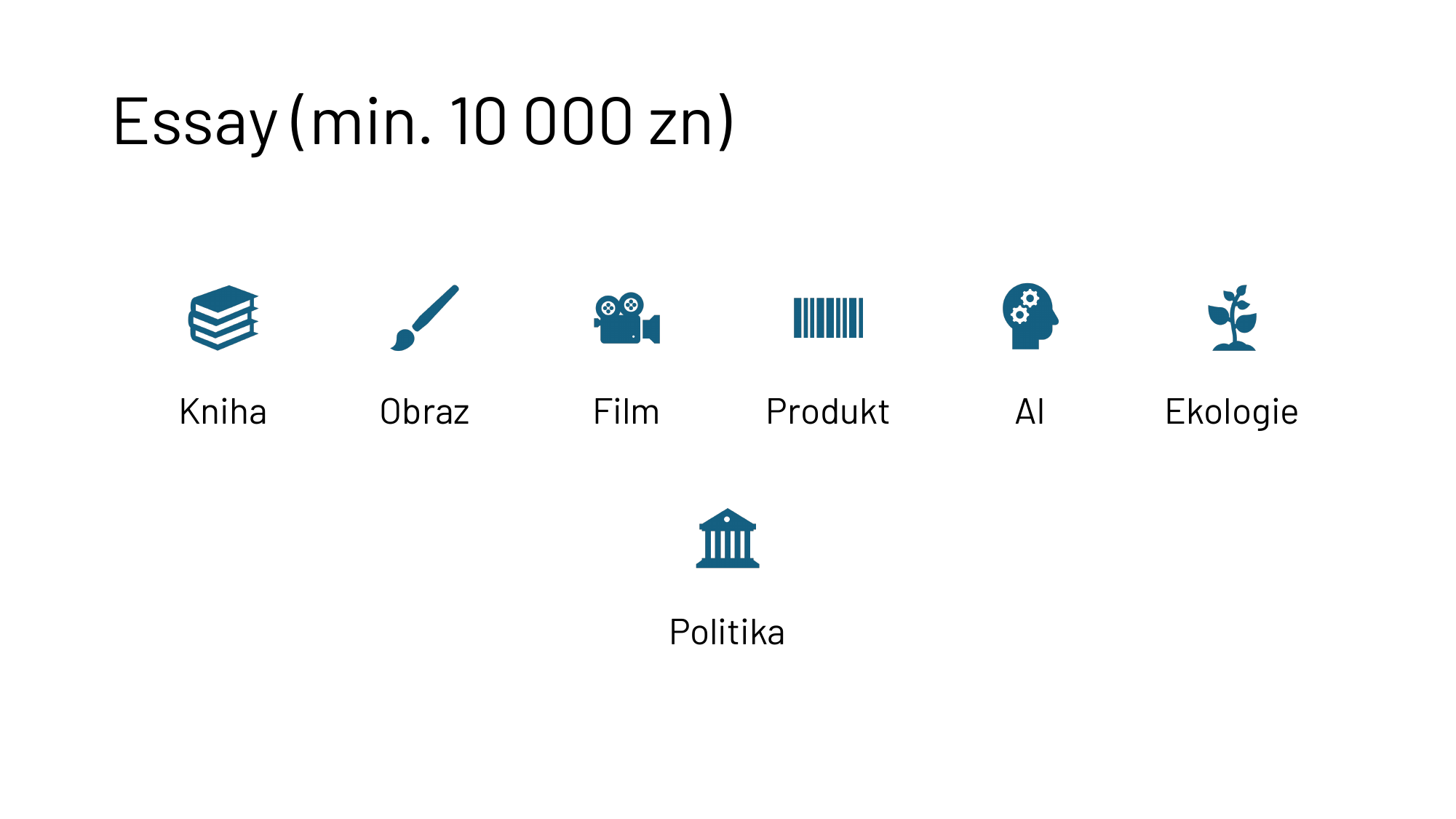

# Essay (min. 10 000 zn)
Kniha
Obraz
Film
Produkt
AI
Ekologie
Politika